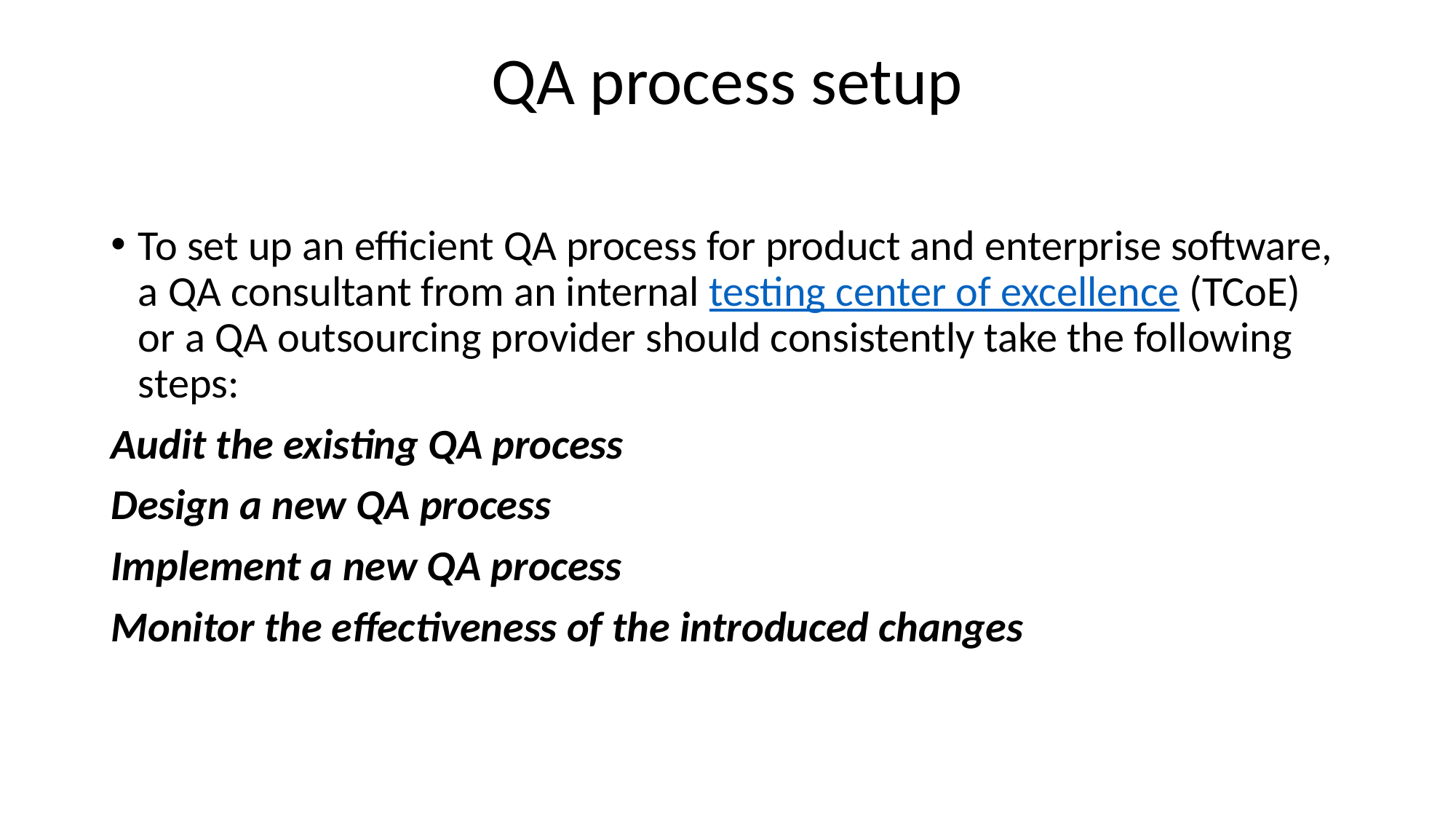

# QA process setup
To set up an efficient QA process for product and enterprise software, a QA consultant from an internal testing center of excellence (TCoE) or a QA outsourcing provider should consistently take the following steps:
Audit the existing QA process
Design a new QA process
Implement a new QA process
Monitor the effectiveness of the introduced changes